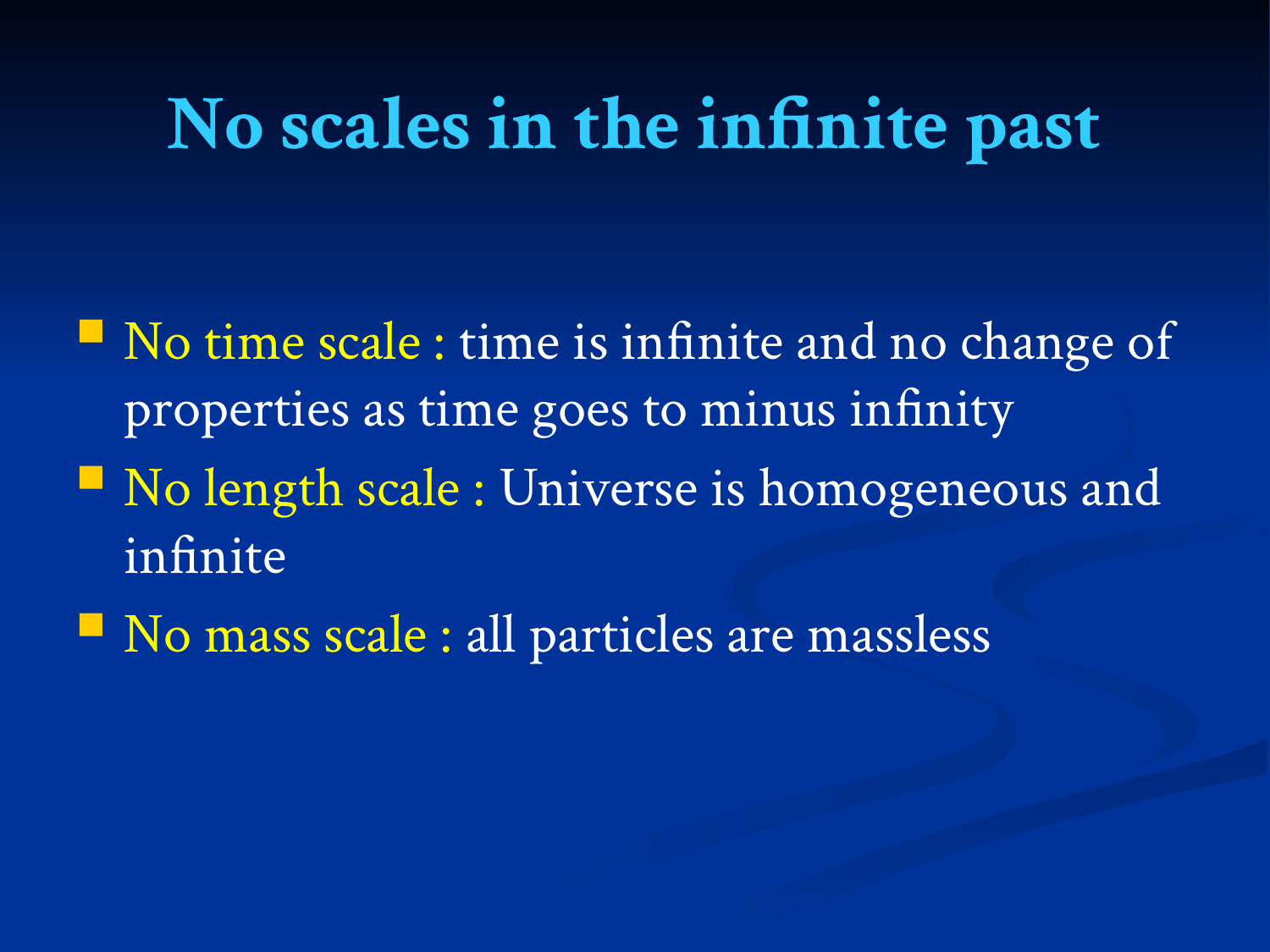

# No scales in the infinite past
No time scale : time is infinite and no change of properties as time goes to minus infinity
No length scale : Universe is homogeneous and infinite
No mass scale : all particles are massless